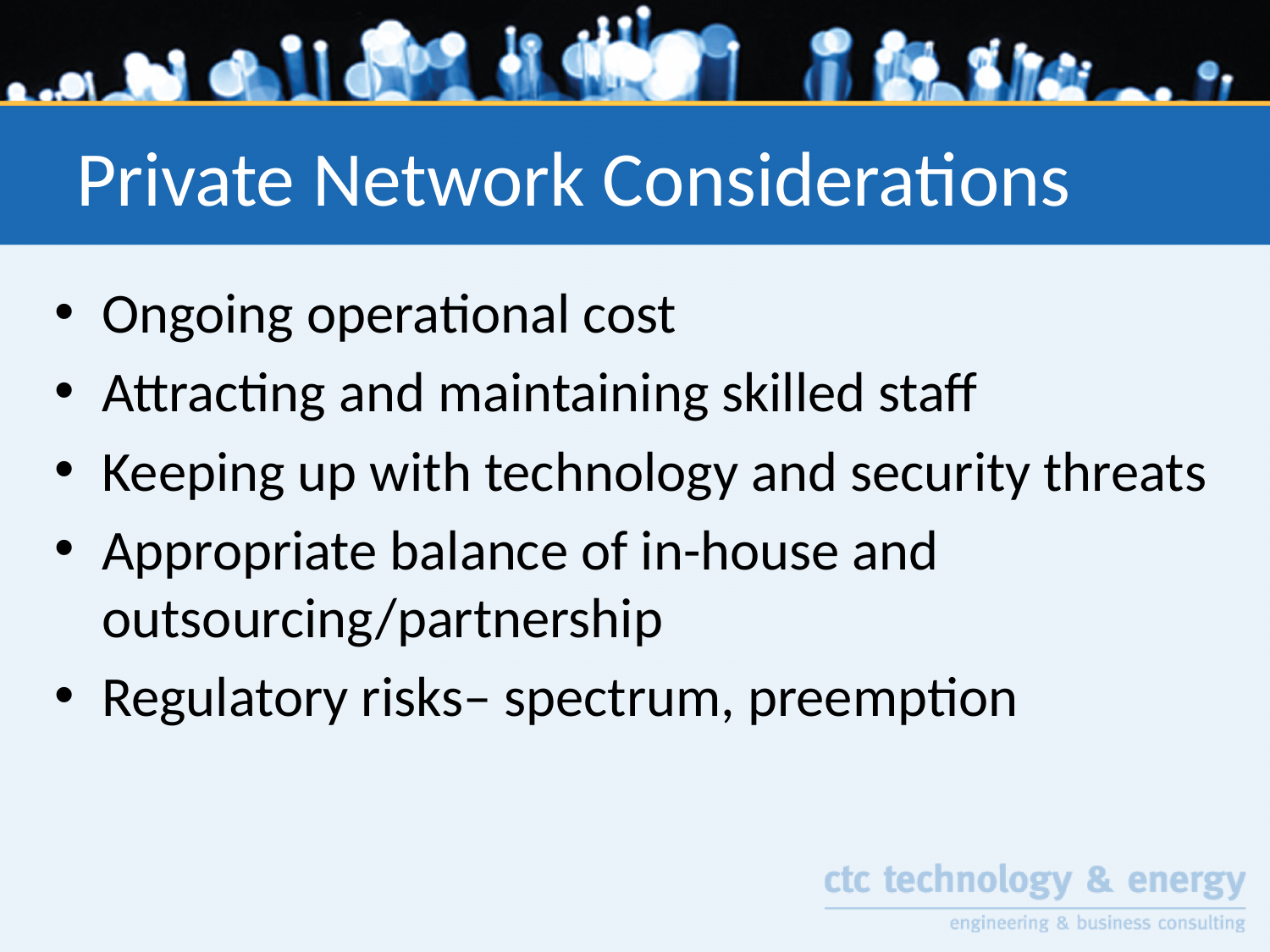

# Private Network Considerations
Ongoing operational cost
Attracting and maintaining skilled staff
Keeping up with technology and security threats
Appropriate balance of in-house and outsourcing/partnership
Regulatory risks– spectrum, preemption